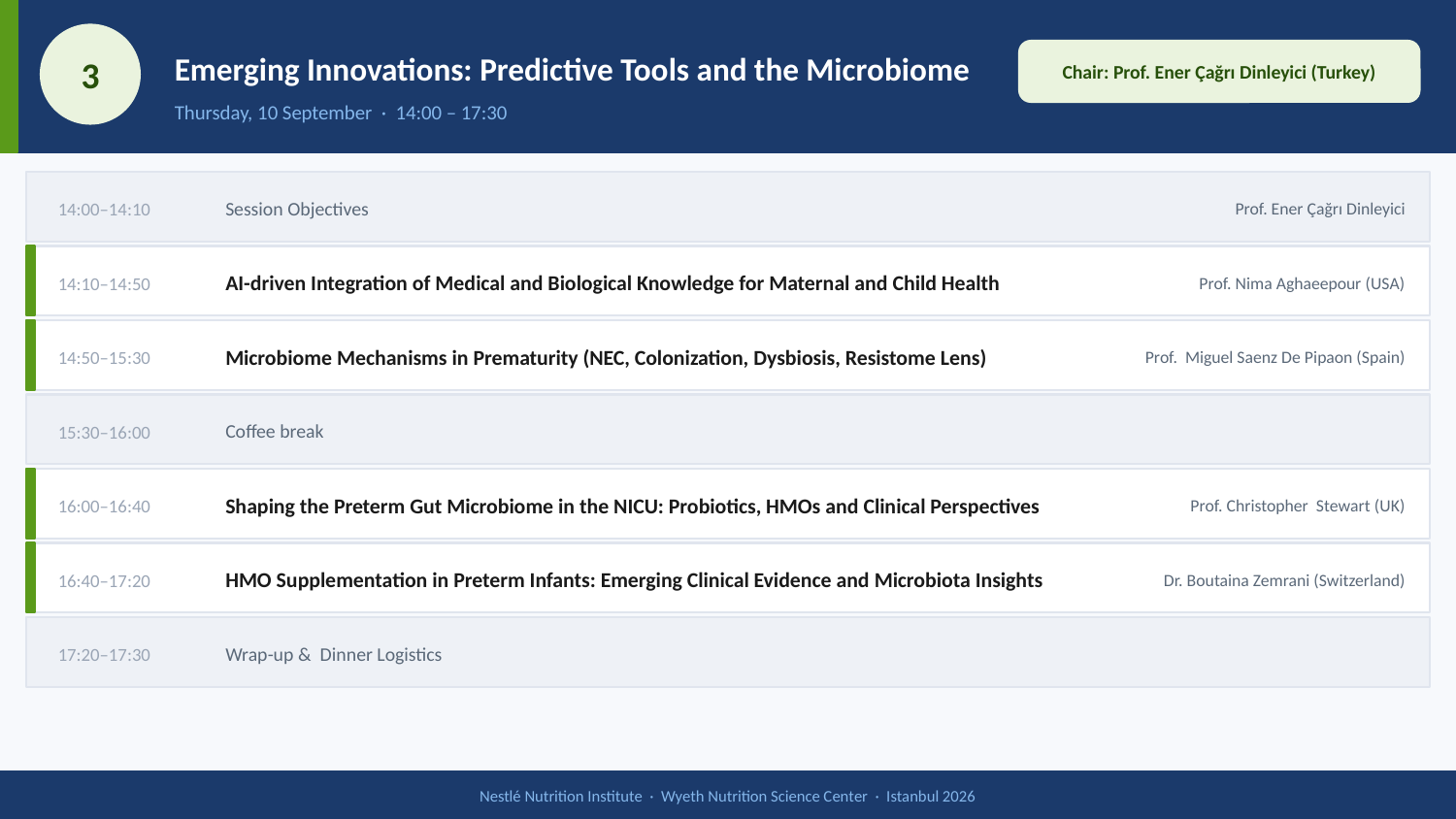

Emerging Innovations: Predictive Tools and the Microbiome

3

Chair: Prof. Ener Çağrı Dinleyici (Turkey)
Thursday, 10 September  ·  14:00 – 17:30

Session Objectives
Prof. Ener Çağrı Dinleyici
14:00–14:10

AI-driven Integration of Medical and Biological Knowledge for Maternal and Child Health
Prof. Nima Aghaeepour (USA)
14:10–14:50

Microbiome Mechanisms in Prematurity (NEC, Colonization, Dysbiosis, Resistome Lens)
Prof.  Miguel Saenz De Pipaon (Spain)
14:50–15:30

Coffee break
15:30–16:00

Shaping the Preterm Gut Microbiome in the NICU: Probiotics, HMOs and Clinical Perspectives
Prof. Christopher  Stewart (UK)
16:00–16:40

HMO Supplementation in Preterm Infants: Emerging Clinical Evidence and Microbiota Insights
Dr. Boutaina Zemrani (Switzerland)
16:40–17:20

Wrap-up &  Dinner Logistics
17:20–17:30

Nestlé Nutrition Institute  ·  Wyeth Nutrition Science Center  ·  Istanbul 2026